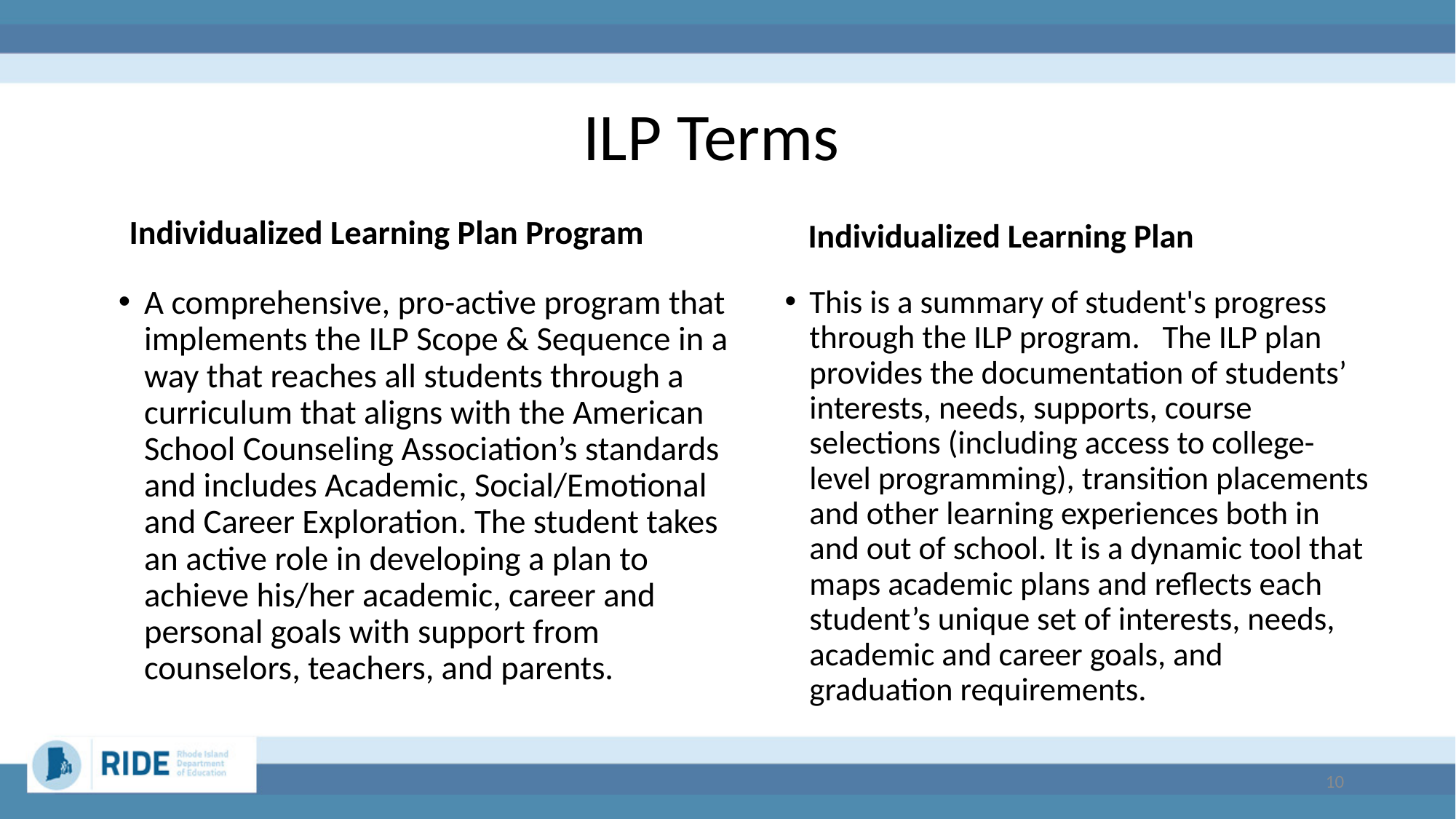

ILP Terms
Individualized Learning Plan
Individualized Learning Plan Program
A comprehensive, pro-active program that implements the ILP Scope & Sequence in a way that reaches all students through a curriculum that aligns with the American School Counseling Association’s standards and includes Academic, Social/Emotional and Career Exploration. The student takes an active role in developing a plan to achieve his/her academic, career and personal goals with support from counselors, teachers, and parents.

This is a summary of student's progress through the ILP program.   The ILP plan provides the documentation of students’ interests, needs, supports, course selections (including access to college-level programming), transition placements and other learning experiences both in and out of school. It is a dynamic tool that maps academic plans and reflects each student’s unique set of interests, needs, academic and career goals, and graduation requirements.

10